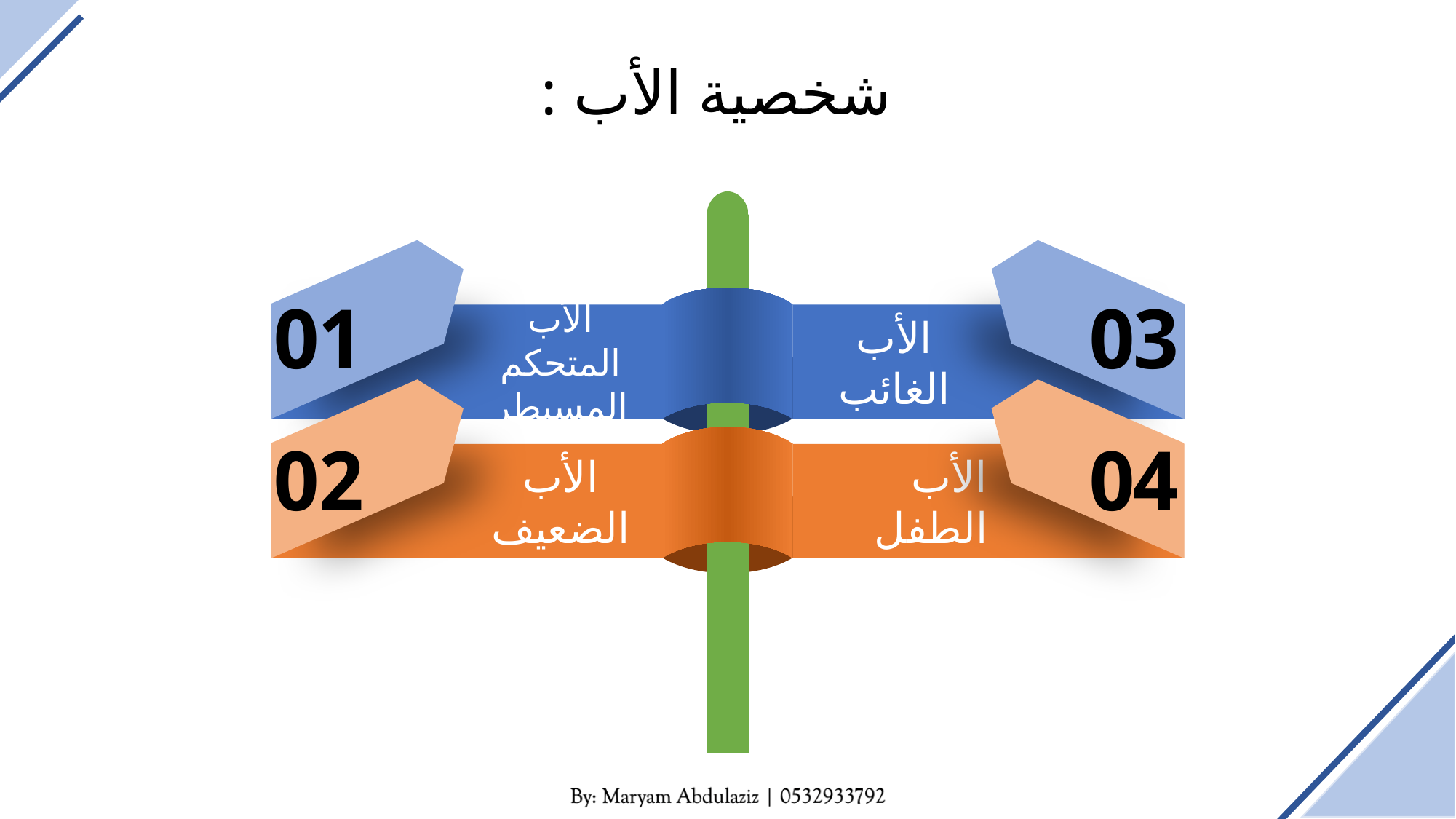

شخصية الأب :

01
03

الأب المتحكم المسيطر
الأب الغائب

02
04

الأب الطفل
الأب الضعيف